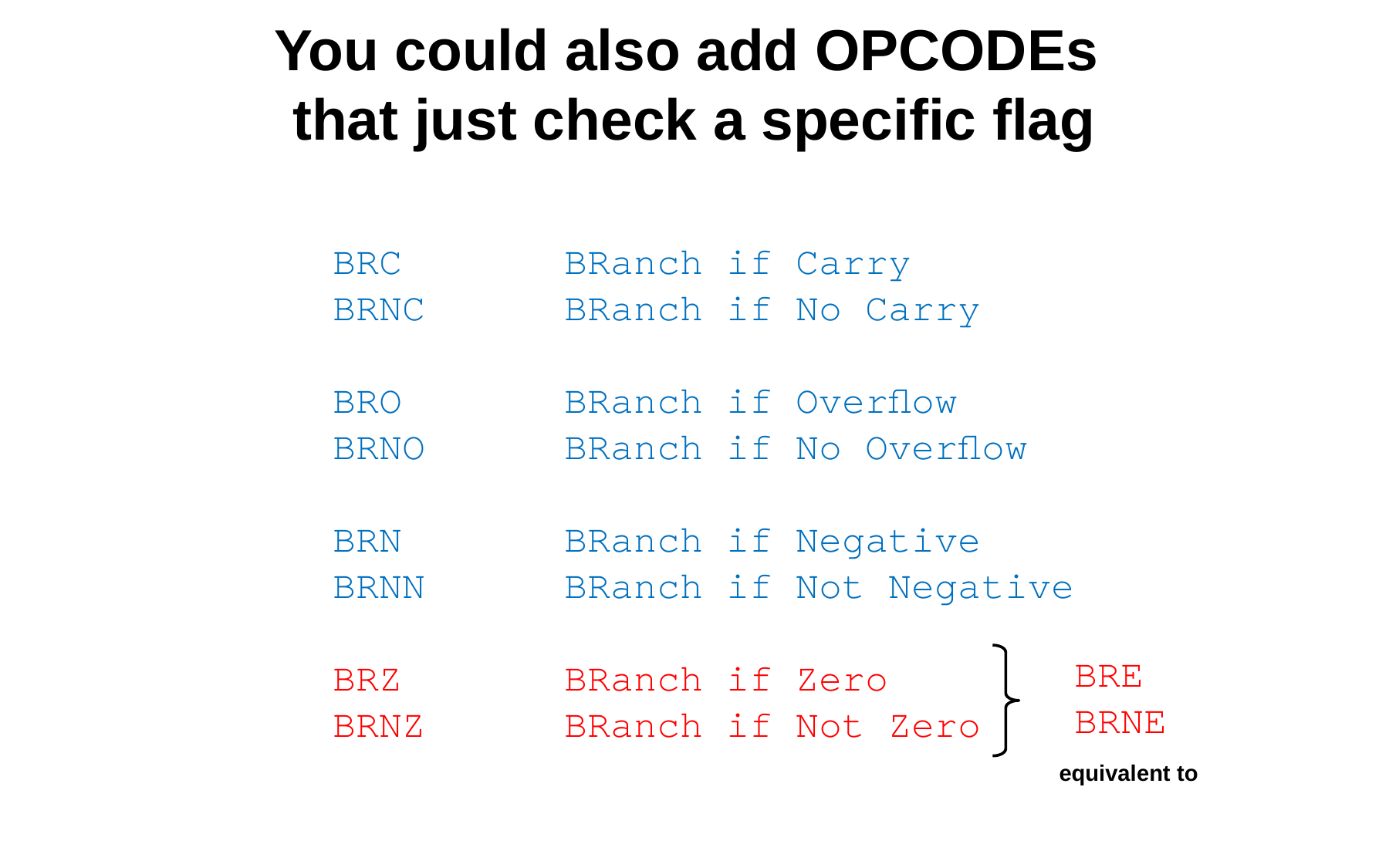

# You could also add OPCODEs that just check a specific flag
BRC	     BRanch if Carry
BRNC      BRanch if No Carry

BRO	     BRanch if Overflow
BRNO      BRanch if No Overflow

BRN	     BRanch if Negative
BRNN      BRanch if Not Negative

BRZ       BRanch if Zero
BRNZ      BRanch if Not Zero
BRE
BRNE

equivalent to